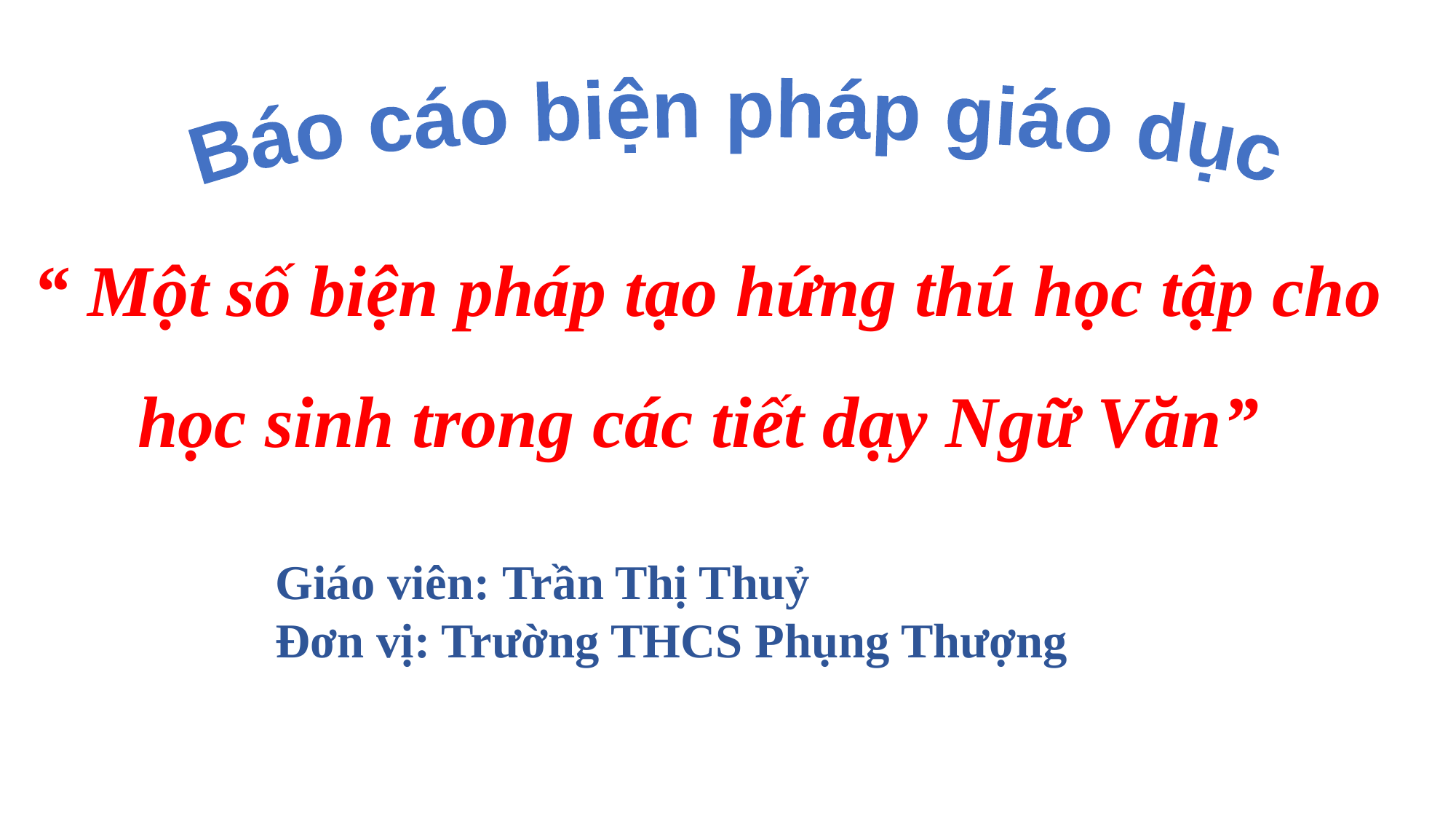

Báo cáo biện pháp giáo dục
“ Một số biện pháp tạo hứng thú học tập cho học sinh trong các tiết dạy Ngữ Văn”
Giáo viên: Trần Thị Thuỷ
Đơn vị: Trường THCS Phụng Thượng